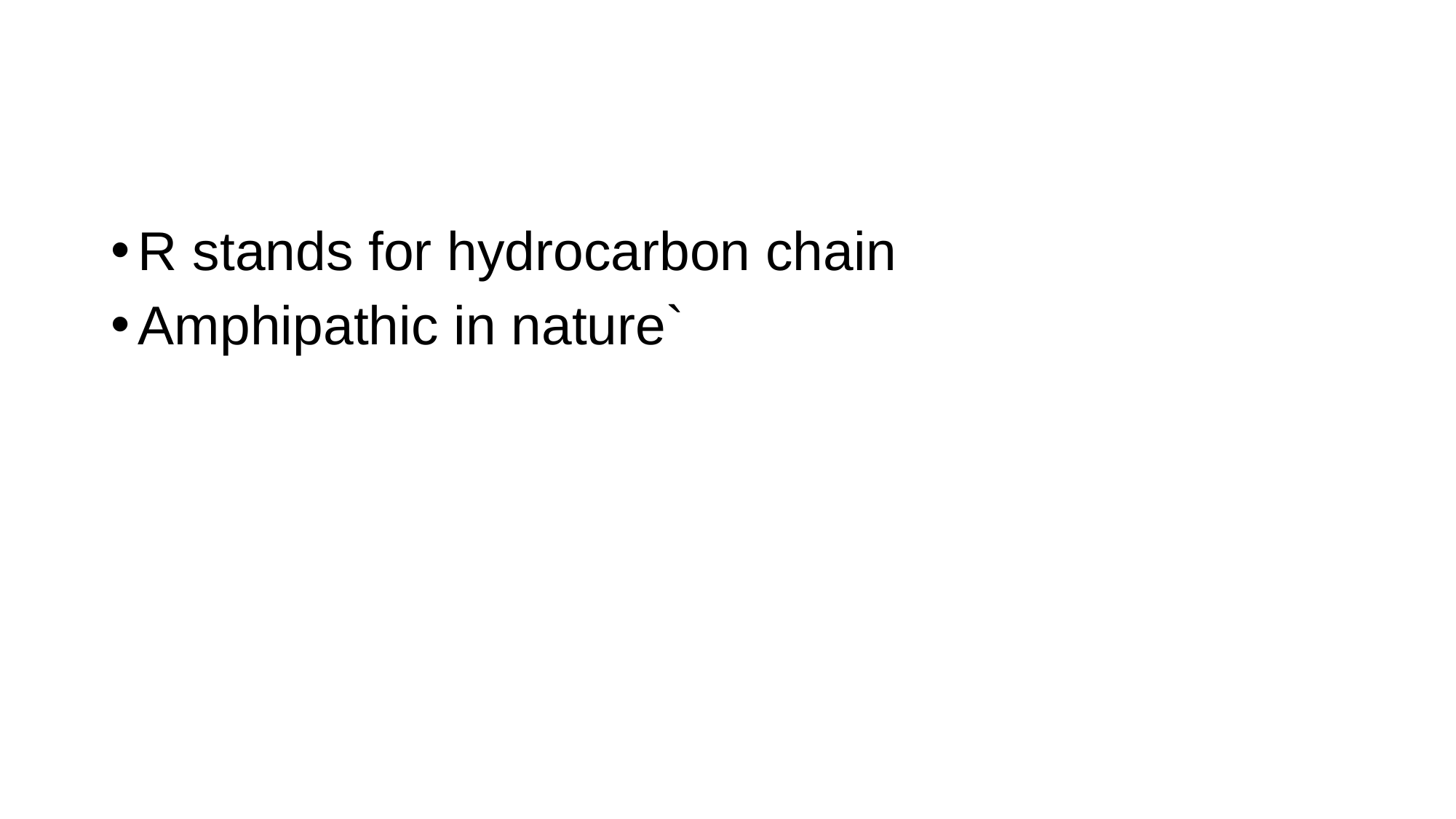

R stands for hydrocarbon chain
Amphipathic in nature`